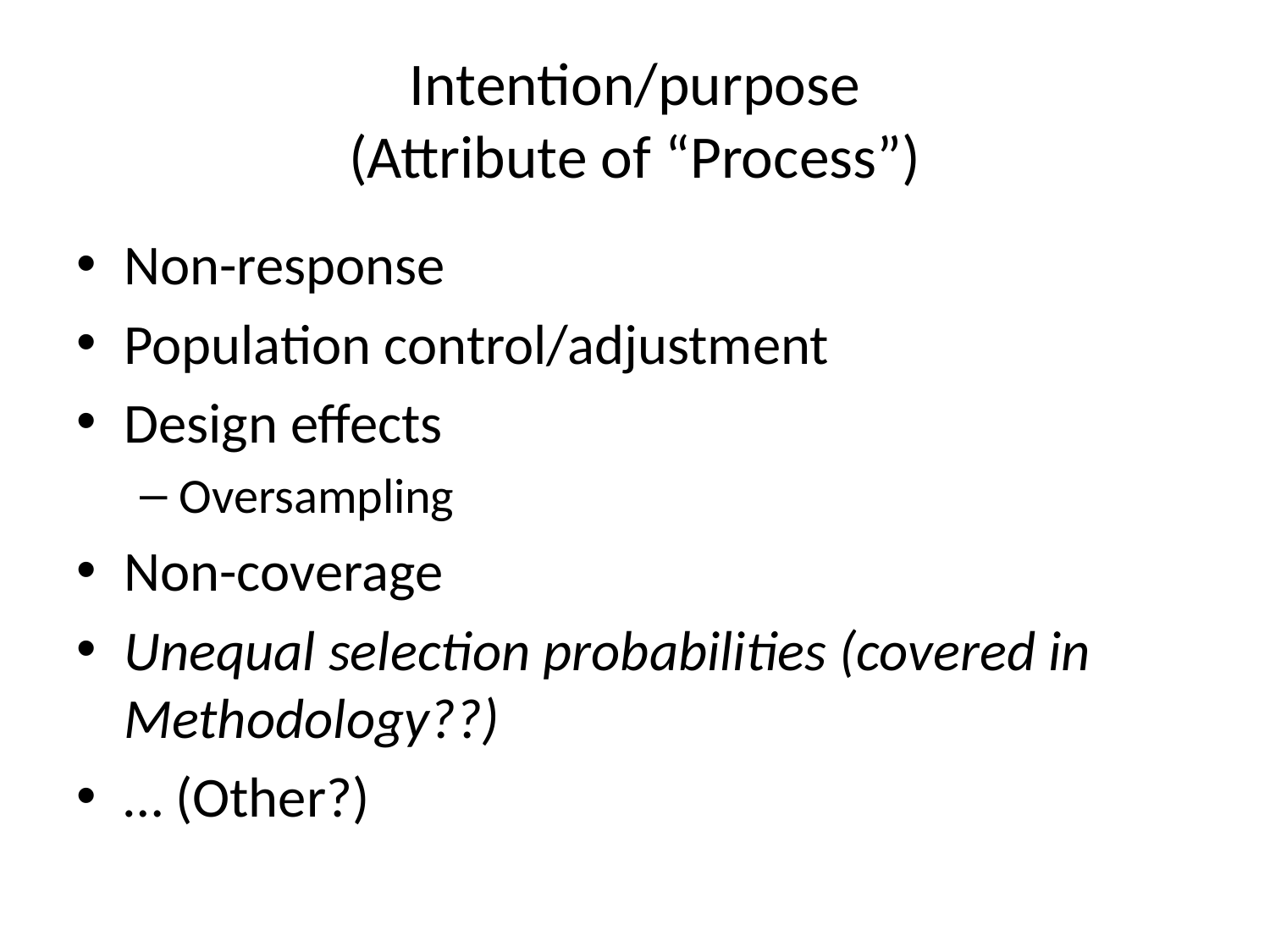

# Intention/purpose (Attribute of “Process”)
Non-response
Population control/adjustment
Design effects
Oversampling
Non-coverage
Unequal selection probabilities (covered in Methodology??)
… (Other?)